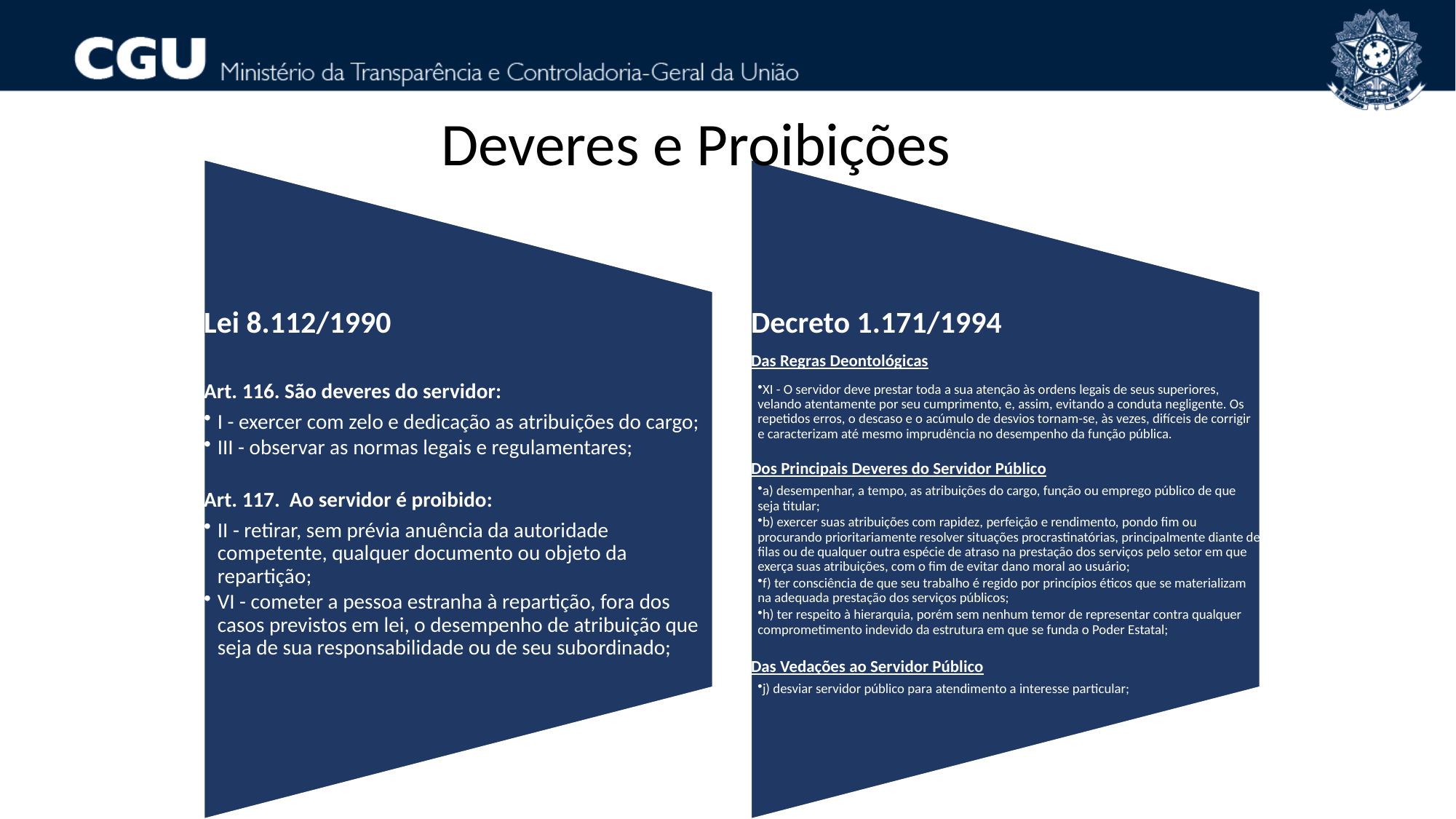

Deveres e Proibições
Lei 8.112/1990

Art. 116. São deveres do servidor:
I - exercer com zelo e dedicação as atribuições do cargo;
III - observar as normas legais e regulamentares;

Art. 117.  Ao servidor é proibido:
II - retirar, sem prévia anuência da autoridade competente, qualquer documento ou objeto da repartição;
VI - cometer a pessoa estranha à repartição, fora dos casos previstos em lei, o desempenho de atribuição que seja de sua responsabilidade ou de seu subordinado;
Decreto 1.171/1994

Das Regras Deontológicas

XI - O servidor deve prestar toda a sua atenção às ordens legais de seus superiores, velando atentamente por seu cumprimento, e, assim, evitando a conduta negligente. Os repetidos erros, o descaso e o acúmulo de desvios tornam-se, às vezes, difíceis de corrigir e caracterizam até mesmo imprudência no desempenho da função pública.

Dos Principais Deveres do Servidor Público
a) desempenhar, a tempo, as atribuições do cargo, função ou emprego público de que seja titular;
b) exercer suas atribuições com rapidez, perfeição e rendimento, pondo fim ou procurando prioritariamente resolver situações procrastinatórias, principalmente diante de filas ou de qualquer outra espécie de atraso na prestação dos serviços pelo setor em que exerça suas atribuições, com o fim de evitar dano moral ao usuário;
f) ter consciência de que seu trabalho é regido por princípios éticos que se materializam na adequada prestação dos serviços públicos;
h) ter respeito à hierarquia, porém sem nenhum temor de representar contra qualquer comprometimento indevido da estrutura em que se funda o Poder Estatal;

Das Vedações ao Servidor Público
j) desviar servidor público para atendimento a interesse particular;